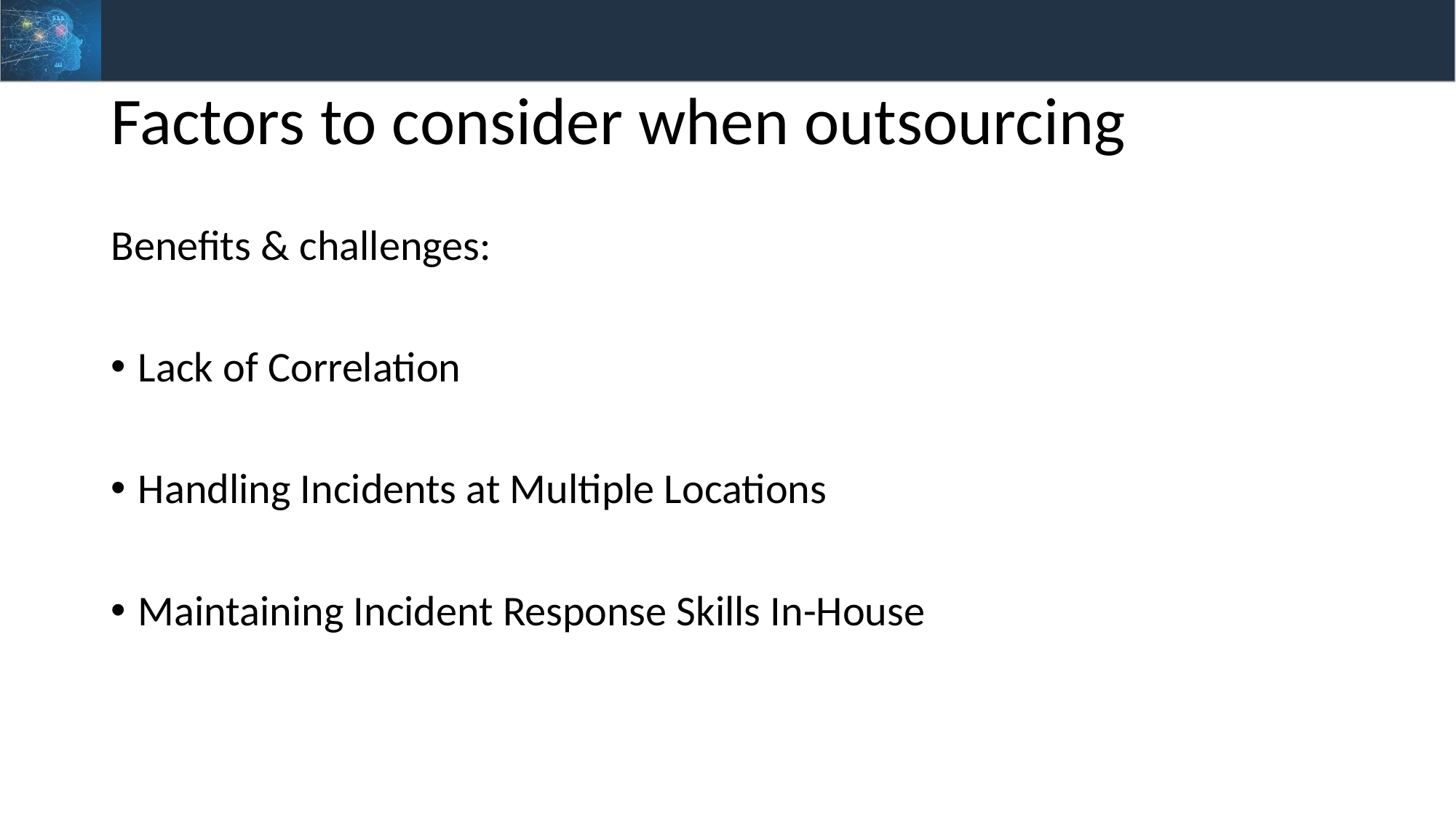

# Factors to consider when outsourcing
Benefits & challenges:

Lack of Correlation

Handling Incidents at Multiple Locations

Maintaining Incident Response Skills In-House